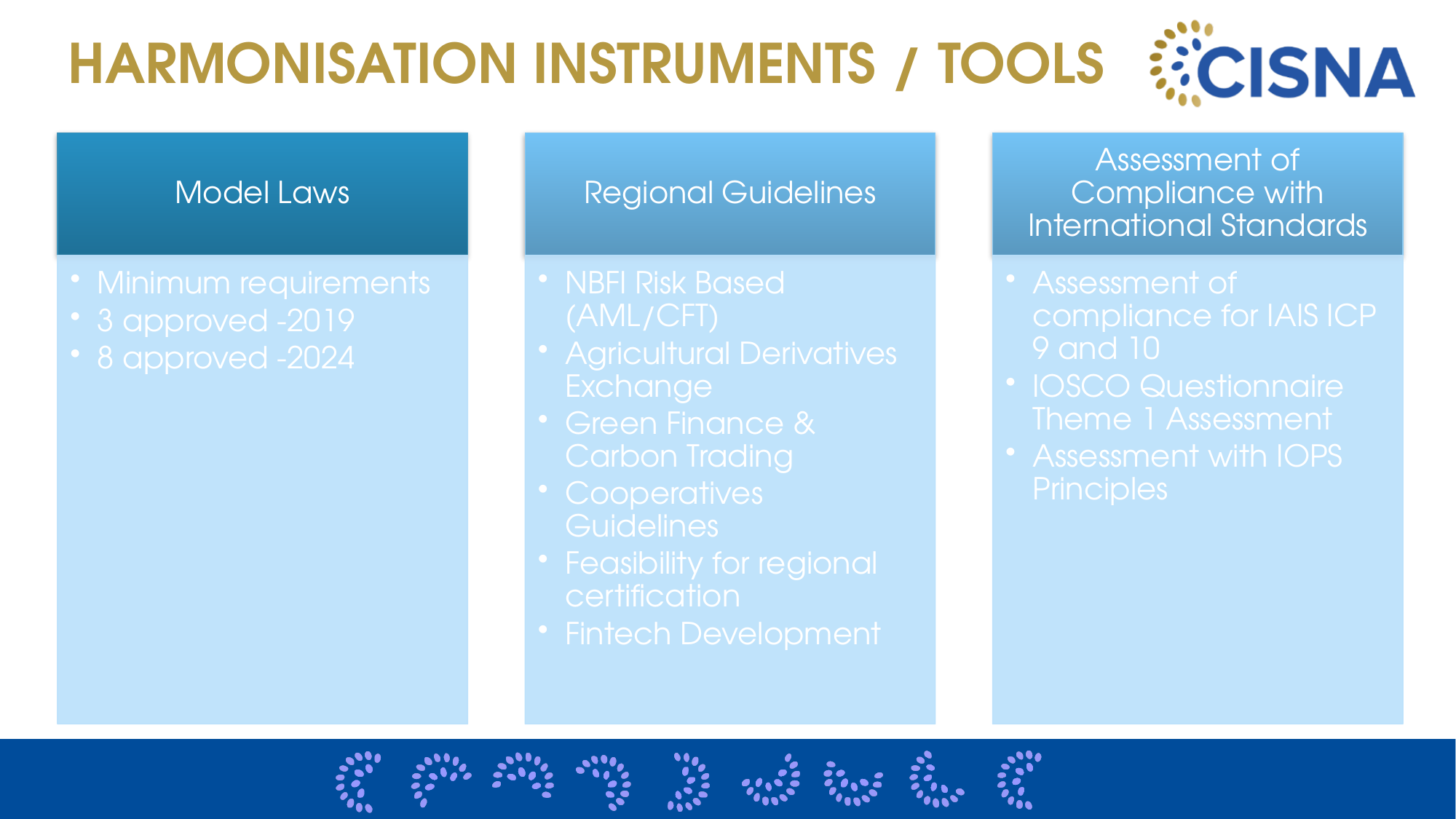

# HARMONISATION INSTRUMENTS / TOOLS
Model Laws
Minimum requirements
3 approved -2019
8 approved -2024
Regional Guidelines
NBFI Risk Based (AML/CFT)
Agricultural Derivatives Exchange
Green Finance & Carbon Trading
Cooperatives Guidelines
Feasibility for regional certification
Fintech Development

Assessment of Compliance with International Standards
Assessment of compliance for IAIS ICP 9 and 10
IOSCO Questionnaire Theme 1 Assessment
Assessment with IOPS Principles